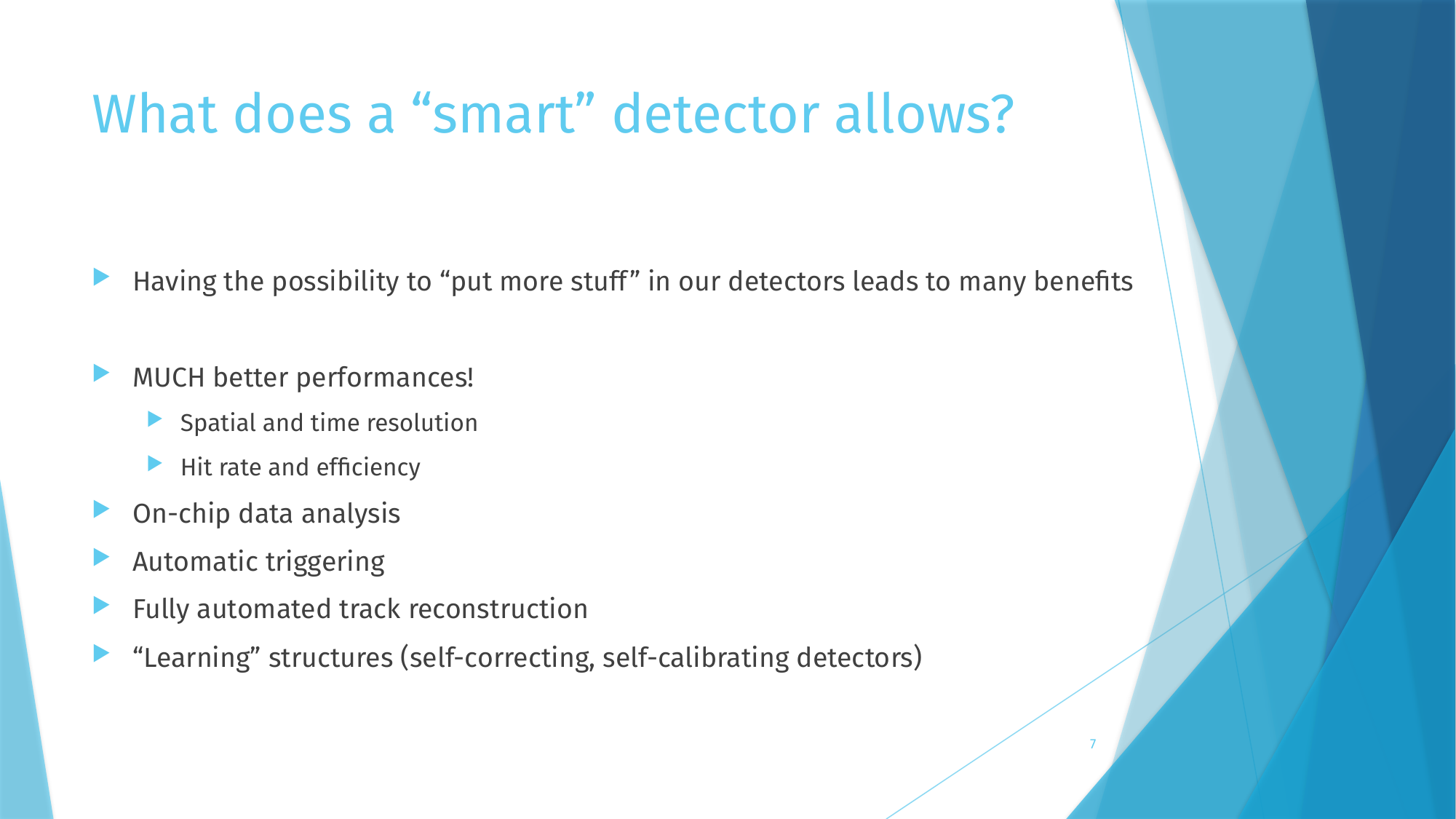

# What does a “smart” detector allows?
Having the possibility to “put more stuff” in our detectors leads to many benefits

MUCH better performances!
Spatial and time resolution
Hit rate and efficiency
On-chip data analysis
Automatic triggering
Fully automated track reconstruction
“Learning” structures (self-correcting, self-calibrating detectors)
7